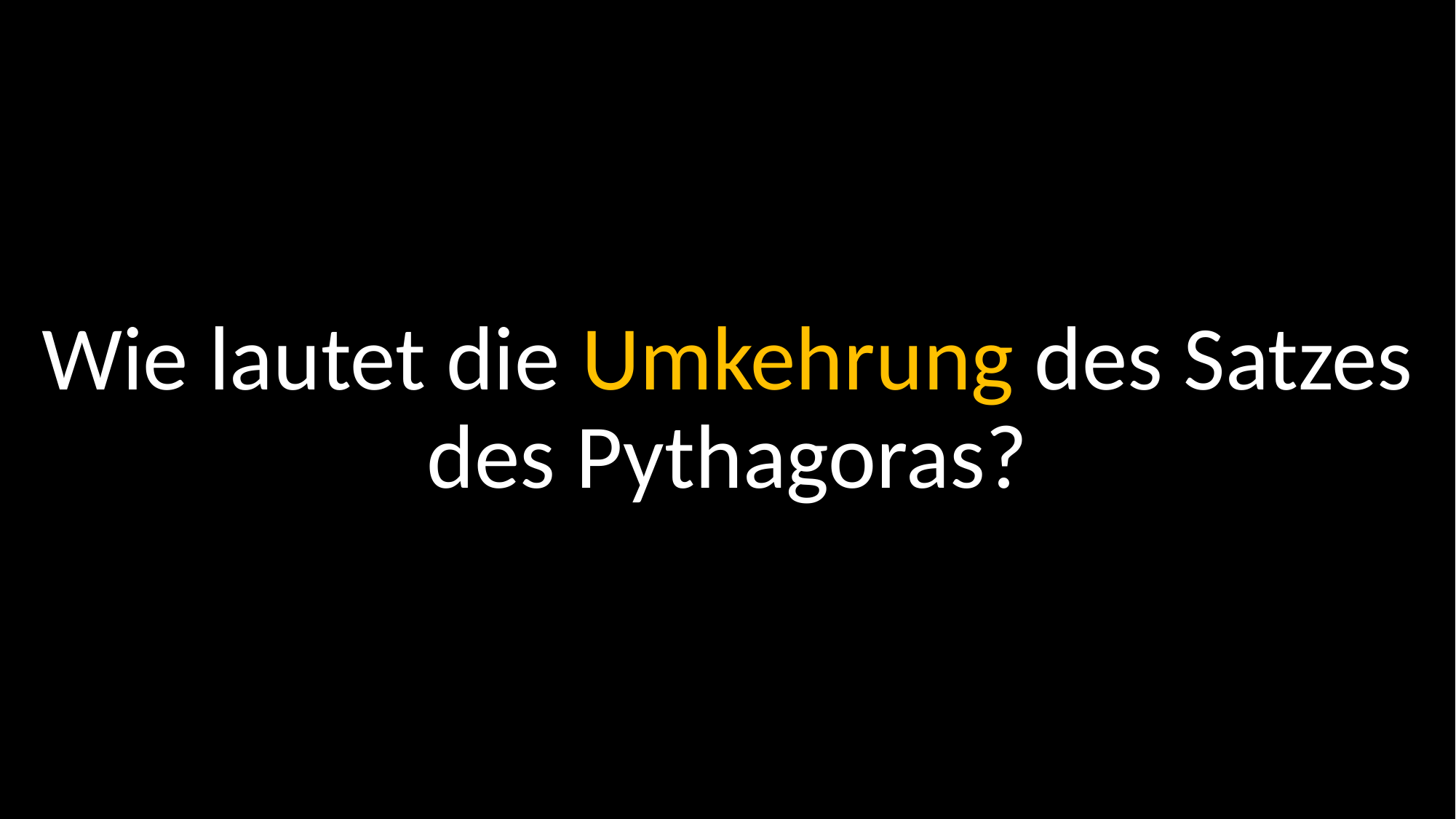

Wie lautet die Umkehrung des Satzes des Pythagoras?